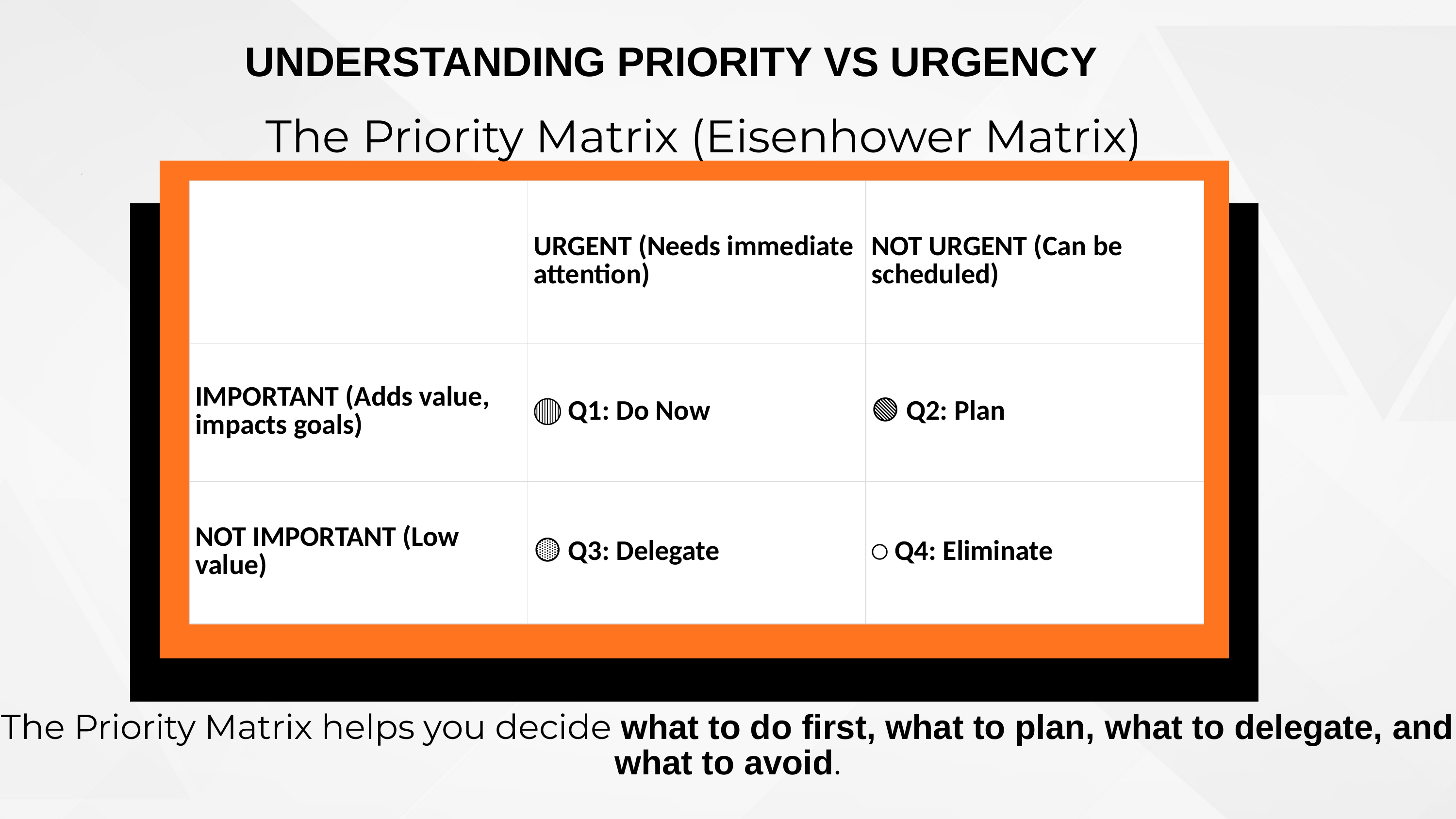

UNDERSTANDING PRIORITY VS URGENCY
The Priority Matrix (Eisenhower Matrix)

|  | URGENT (Needs immediate attention) | NOT URGENT (Can be scheduled) |
| --- | --- | --- |
| IMPORTANT (Adds value, impacts goals) | 🔴 Q1: Do Now | 🟢 Q2: Plan |
| NOT IMPORTANT (Low value) | 🟡 Q3: Delegate | ⚪ Q4: Eliminate |

The Priority Matrix helps you decide what to do first, what to plan, what to delegate, and what to avoid.